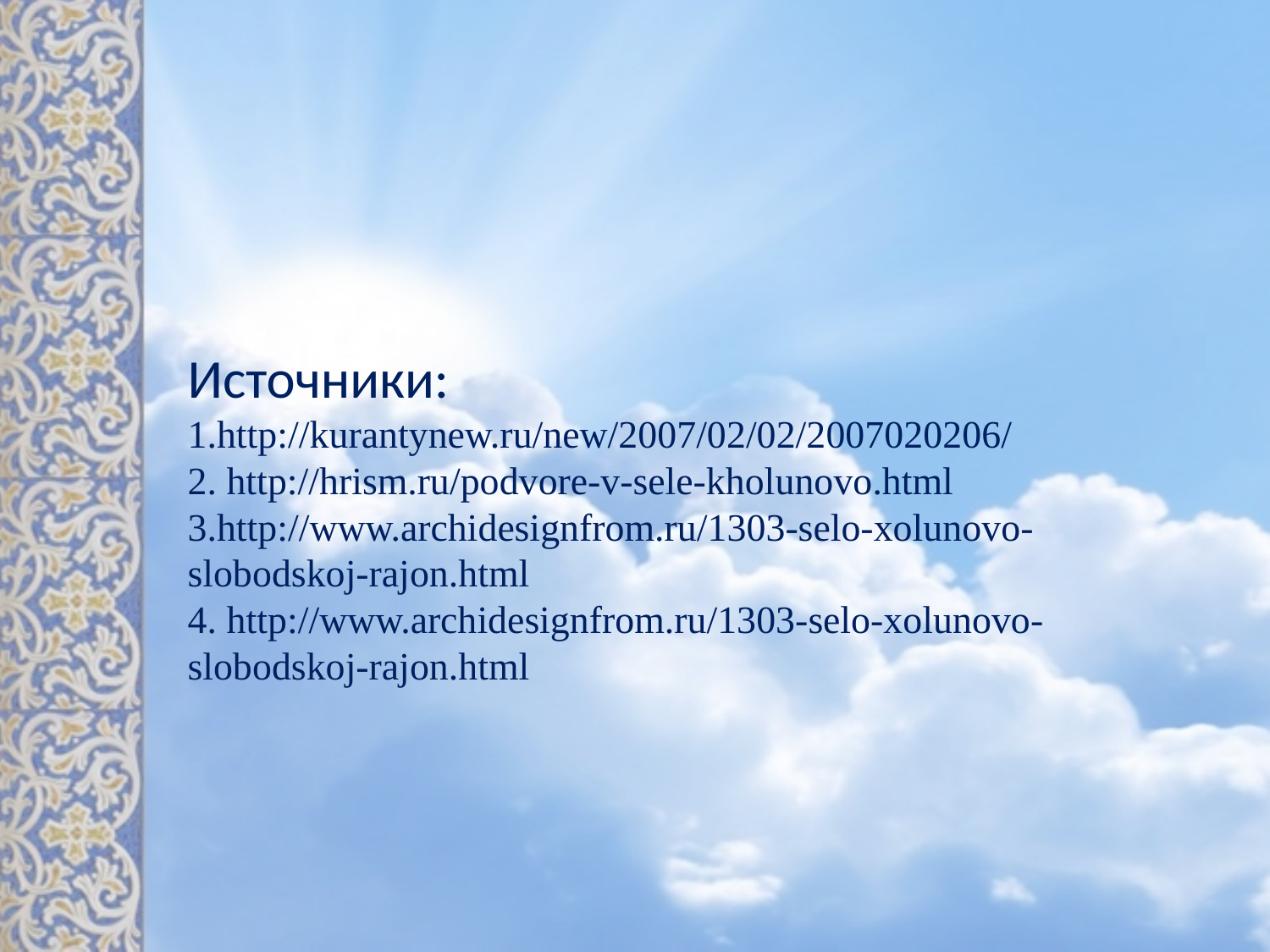

# Источники: 1.http://kurantynew.ru/new/2007/02/02/2007020206/ 2. http://hrism.ru/podvore-v-sele-kholunovo.html 3.http://www.archidesignfrom.ru/1303-selo-xolunovo-slobodskoj-rajon.html 4. http://www.archidesignfrom.ru/1303-selo-xolunovo-slobodskoj-rajon.html